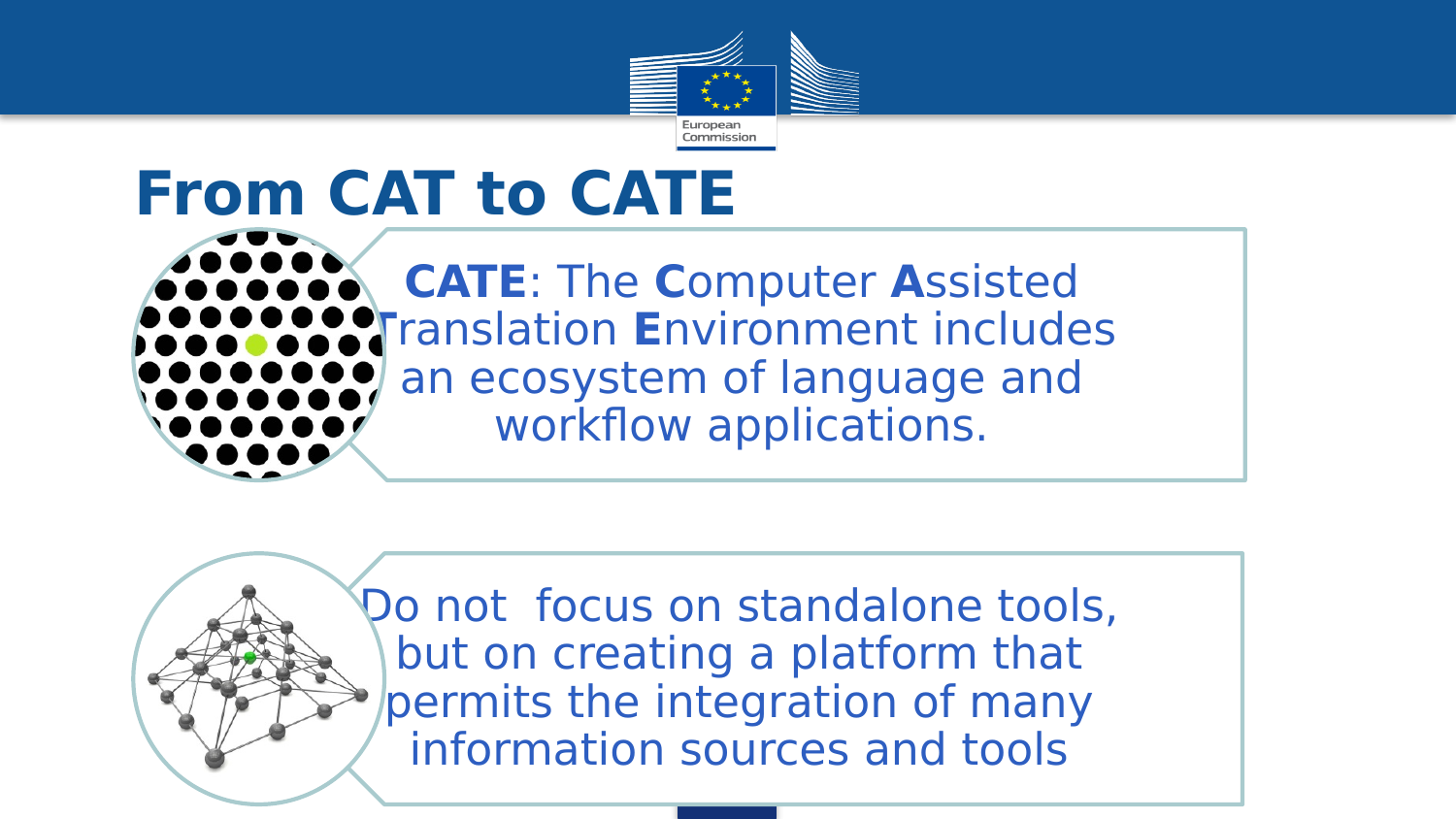

# From CAT to CATE
CATE: The Computer Assisted Translation Environment includes an ecosystem of language and workflow applications.
Do not  focus on standalone tools, but on creating a platform that permits the integration of many information sources and tools